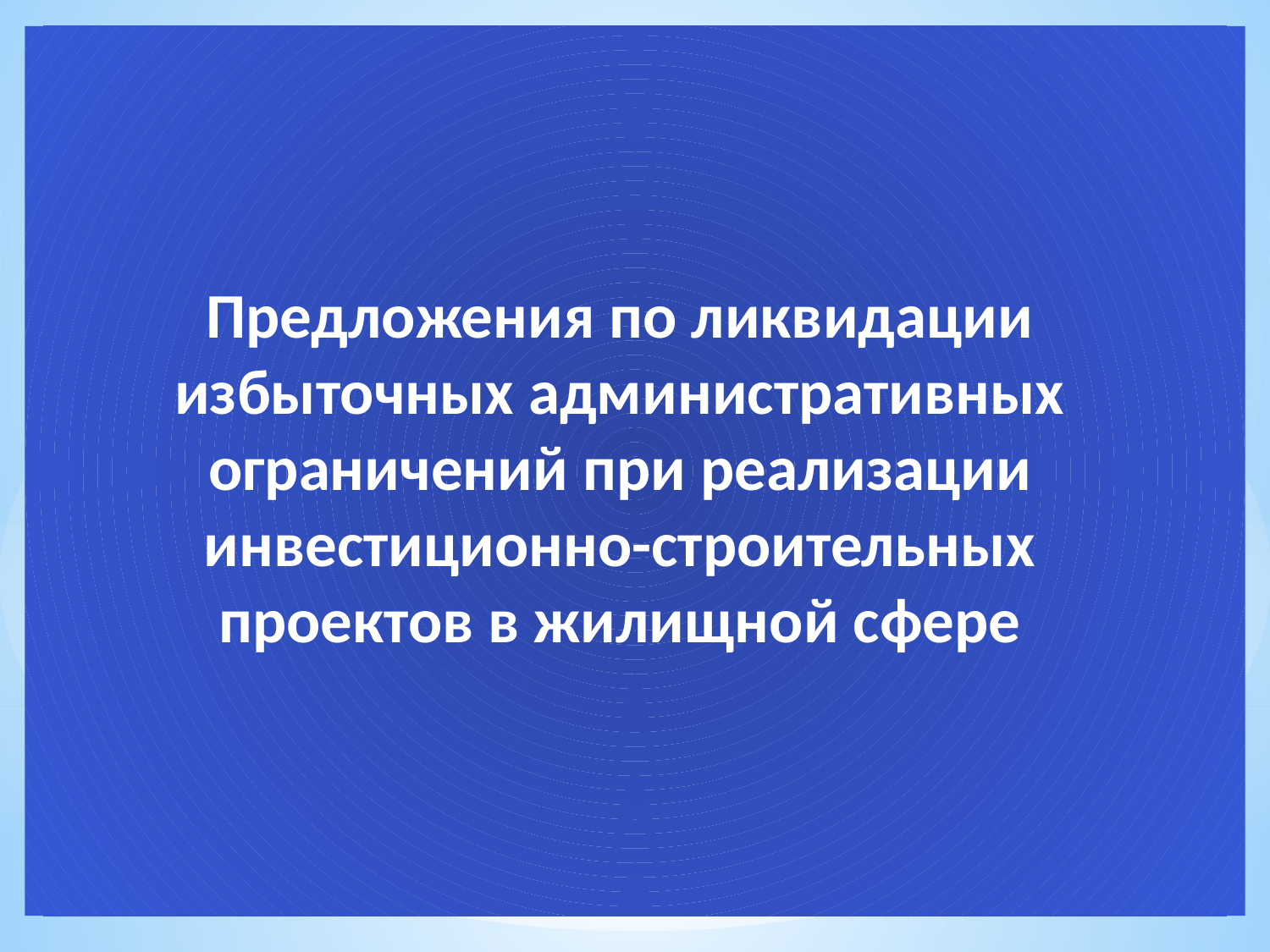

Предложения по ликвидации избыточных административных ограничений при реализации инвестиционно-строительных проектов в жилищной сфере